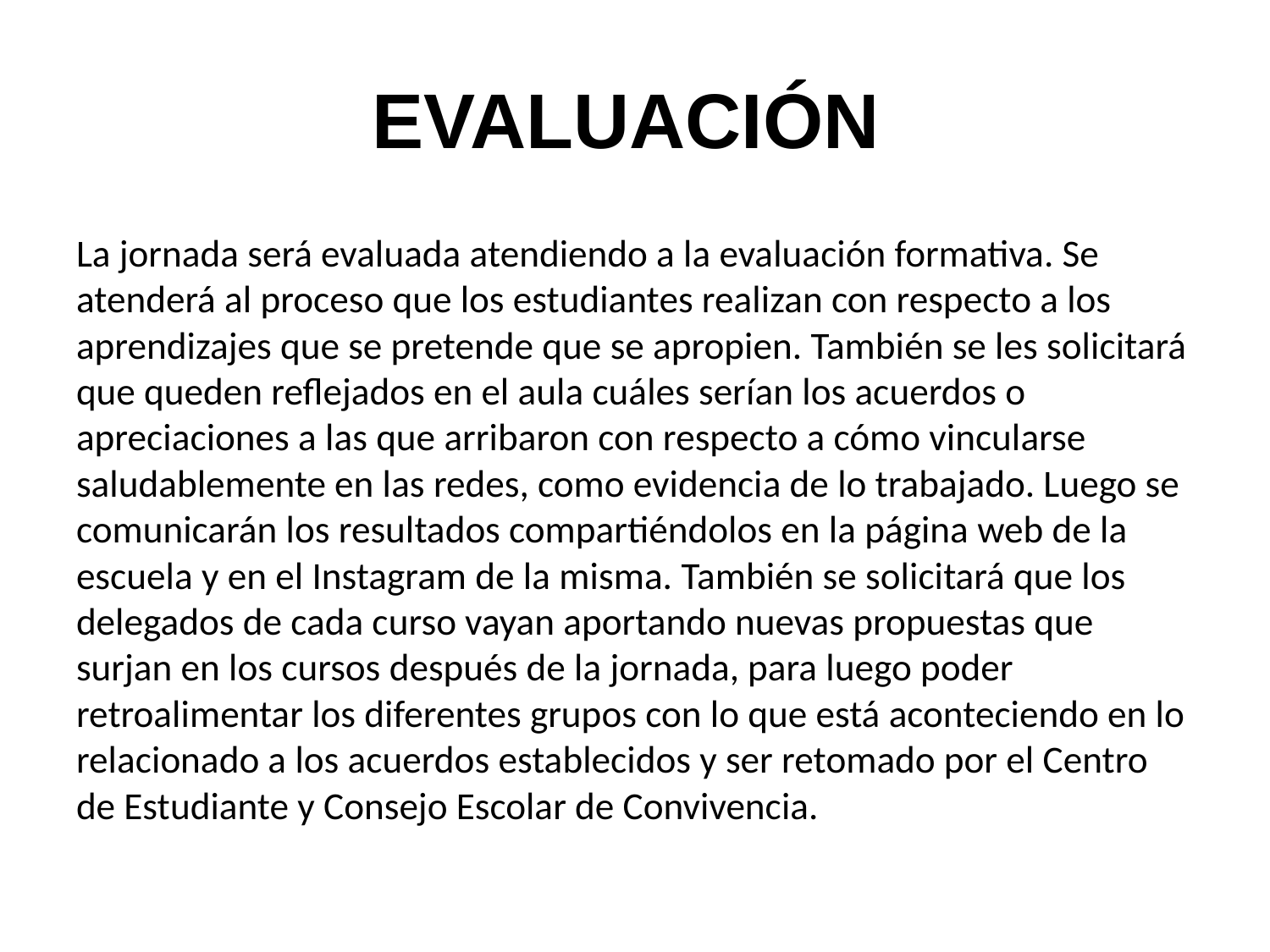

# EVALUACIÓN
La jornada será evaluada atendiendo a la evaluación formativa. Se atenderá al proceso que los estudiantes realizan con respecto a los aprendizajes que se pretende que se apropien. También se les solicitará que queden reflejados en el aula cuáles serían los acuerdos o apreciaciones a las que arribaron con respecto a cómo vincularse saludablemente en las redes, como evidencia de lo trabajado. Luego se comunicarán los resultados compartiéndolos en la página web de la escuela y en el Instagram de la misma. También se solicitará que los delegados de cada curso vayan aportando nuevas propuestas que surjan en los cursos después de la jornada, para luego poder retroalimentar los diferentes grupos con lo que está aconteciendo en lo relacionado a los acuerdos establecidos y ser retomado por el Centro de Estudiante y Consejo Escolar de Convivencia.